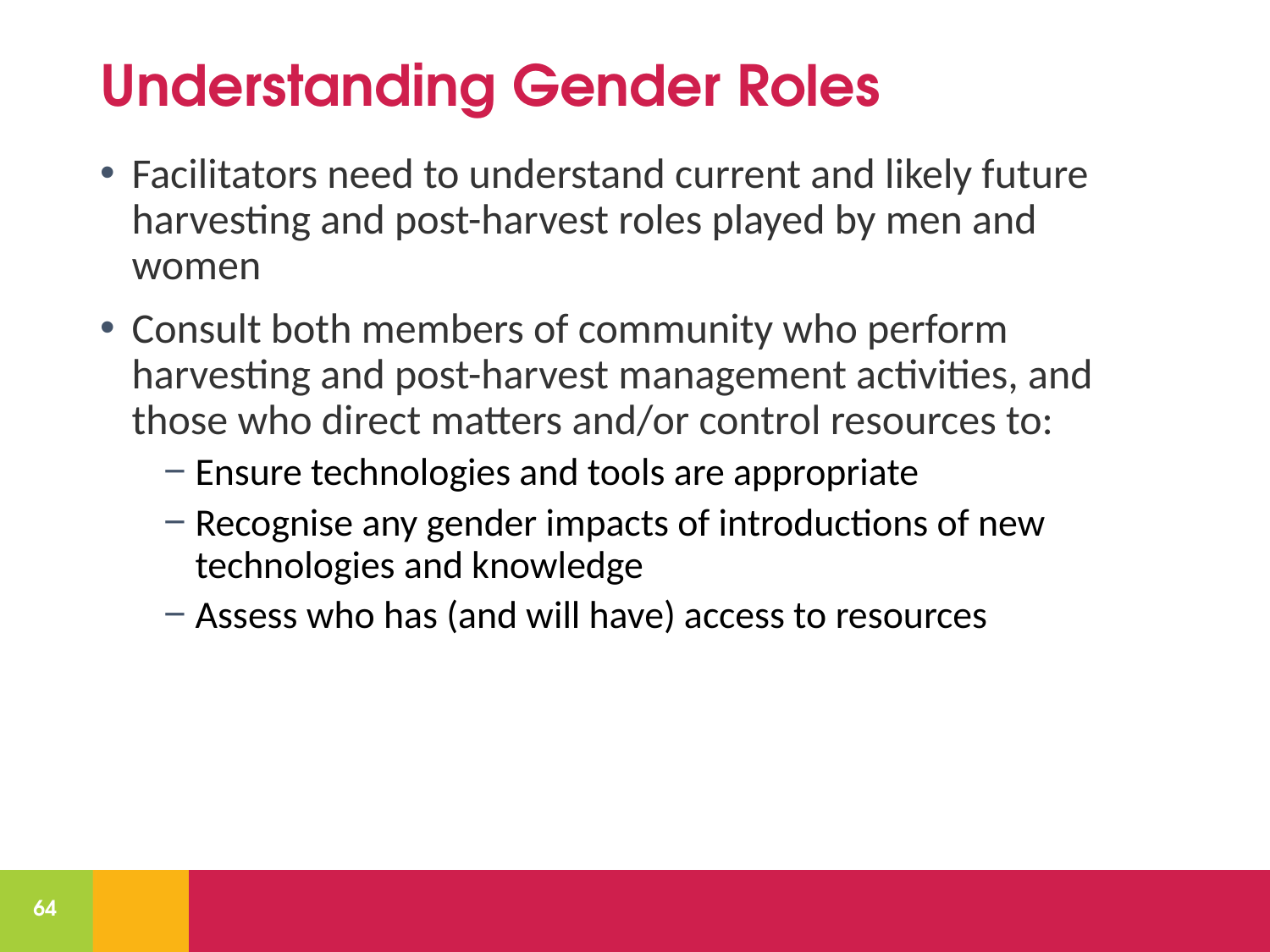

# Understanding Gender Roles
Facilitators need to understand current and likely future harvesting and post-harvest roles played by men and women
Consult both members of community who perform harvesting and post-harvest management activities, and those who direct matters and/or control resources to:
Ensure technologies and tools are appropriate
Recognise any gender impacts of introductions of new technologies and knowledge
Assess who has (and will have) access to resources

64